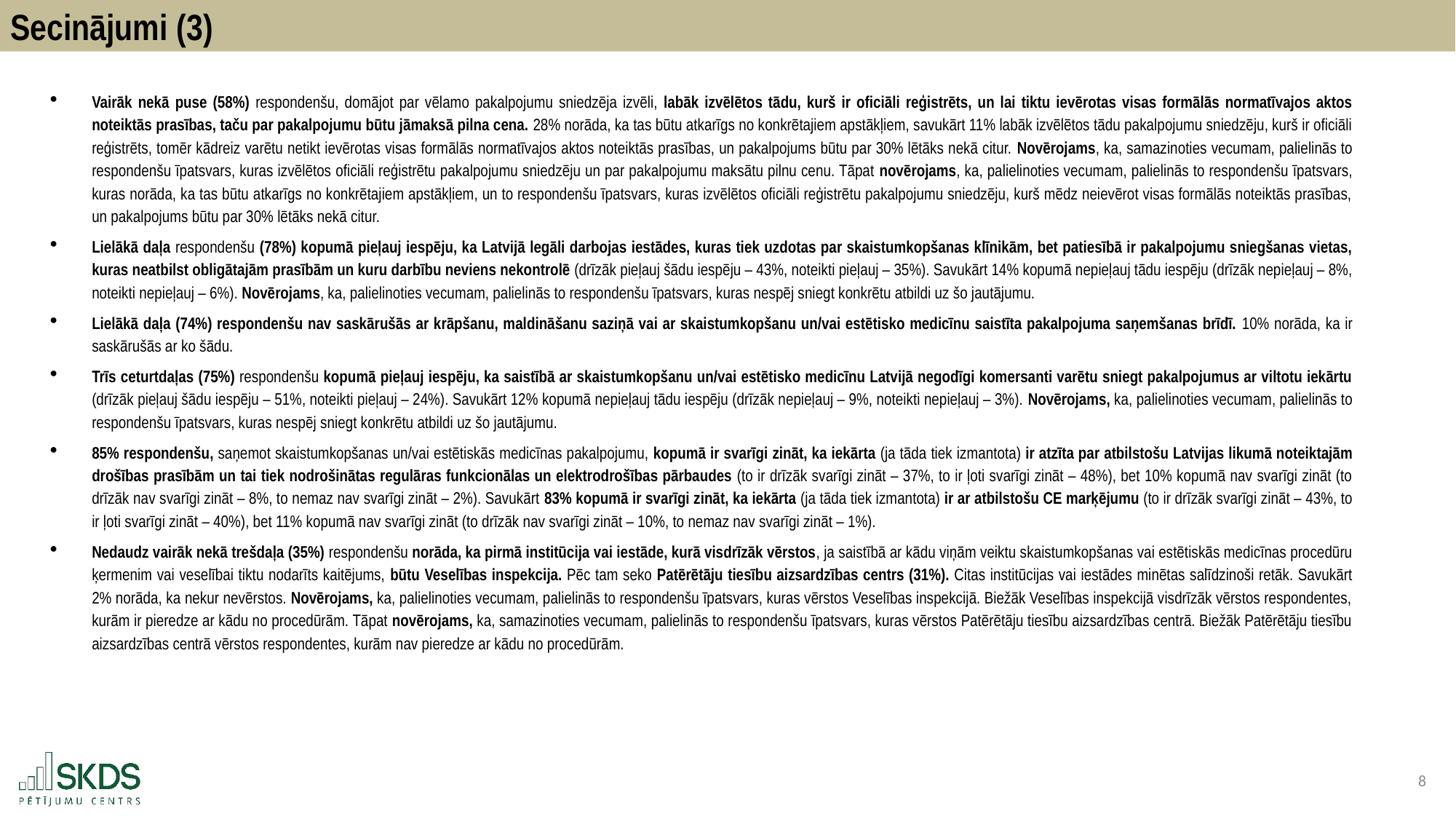

Secinājumi (3)
Vairāk nekā puse (58%) respondenšu, domājot par vēlamo pakalpojumu sniedzēja izvēli, labāk izvēlētos tādu, kurš ir oficiāli reģistrēts, un lai tiktu ievērotas visas formālās normatīvajos aktos noteiktās prasības, taču par pakalpojumu būtu jāmaksā pilna cena. 28% norāda, ka tas būtu atkarīgs no konkrētajiem apstākļiem, savukārt 11% labāk izvēlētos tādu pakalpojumu sniedzēju, kurš ir oficiāli reģistrēts, tomēr kādreiz varētu netikt ievērotas visas formālās normatīvajos aktos noteiktās prasības, un pakalpojums būtu par 30% lētāks nekā citur. Novērojams, ka, samazinoties vecumam, palielinās to respondenšu īpatsvars, kuras izvēlētos oficiāli reģistrētu pakalpojumu sniedzēju un par pakalpojumu maksātu pilnu cenu. Tāpat novērojams, ka, palielinoties vecumam, palielinās to respondenšu īpatsvars, kuras norāda, ka tas būtu atkarīgs no konkrētajiem apstākļiem, un to respondenšu īpatsvars, kuras izvēlētos oficiāli reģistrētu pakalpojumu sniedzēju, kurš mēdz neievērot visas formālās noteiktās prasības, un pakalpojums būtu par 30% lētāks nekā citur.
Lielākā daļa respondenšu (78%) kopumā pieļauj iespēju, ka Latvijā legāli darbojas iestādes, kuras tiek uzdotas par skaistumkopšanas klīnikām, bet patiesībā ir pakalpojumu sniegšanas vietas, kuras neatbilst obligātajām prasībām un kuru darbību neviens nekontrolē (drīzāk pieļauj šādu iespēju – 43%, noteikti pieļauj – 35%). Savukārt 14% kopumā nepieļauj tādu iespēju (drīzāk nepieļauj – 8%, noteikti nepieļauj – 6%). Novērojams, ka, palielinoties vecumam, palielinās to respondenšu īpatsvars, kuras nespēj sniegt konkrētu atbildi uz šo jautājumu.
Lielākā daļa (74%) respondenšu nav saskārušās ar krāpšanu, maldināšanu saziņā vai ar skaistumkopšanu un/vai estētisko medicīnu saistīta pakalpojuma saņemšanas brīdī. 10% norāda, ka ir saskārušās ar ko šādu.
Trīs ceturtdaļas (75%) respondenšu kopumā pieļauj iespēju, ka saistībā ar skaistumkopšanu un/vai estētisko medicīnu Latvijā negodīgi komersanti varētu sniegt pakalpojumus ar viltotu iekārtu (drīzāk pieļauj šādu iespēju – 51%, noteikti pieļauj – 24%). Savukārt 12% kopumā nepieļauj tādu iespēju (drīzāk nepieļauj – 9%, noteikti nepieļauj – 3%). Novērojams, ka, palielinoties vecumam, palielinās to respondenšu īpatsvars, kuras nespēj sniegt konkrētu atbildi uz šo jautājumu.
85% respondenšu, saņemot skaistumkopšanas un/vai estētiskās medicīnas pakalpojumu, kopumā ir svarīgi zināt, ka iekārta (ja tāda tiek izmantota) ir atzīta par atbilstošu Latvijas likumā noteiktajām drošības prasībām un tai tiek nodrošinātas regulāras funkcionālas un elektrodrošības pārbaudes (to ir drīzāk svarīgi zināt – 37%, to ir ļoti svarīgi zināt – 48%), bet 10% kopumā nav svarīgi zināt (to drīzāk nav svarīgi zināt – 8%, to nemaz nav svarīgi zināt – 2%). Savukārt 83% kopumā ir svarīgi zināt, ka iekārta (ja tāda tiek izmantota) ir ar atbilstošu CE marķējumu (to ir drīzāk svarīgi zināt – 43%, to ir ļoti svarīgi zināt – 40%), bet 11% kopumā nav svarīgi zināt (to drīzāk nav svarīgi zināt – 10%, to nemaz nav svarīgi zināt – 1%).
Nedaudz vairāk nekā trešdaļa (35%) respondenšu norāda, ka pirmā institūcija vai iestāde, kurā visdrīzāk vērstos, ja saistībā ar kādu viņām veiktu skaistumkopšanas vai estētiskās medicīnas procedūru ķermenim vai veselībai tiktu nodarīts kaitējums, būtu Veselības inspekcija. Pēc tam seko Patērētāju tiesību aizsardzības centrs (31%). Citas institūcijas vai iestādes minētas salīdzinoši retāk. Savukārt 2% norāda, ka nekur nevērstos. Novērojams, ka, palielinoties vecumam, palielinās to respondenšu īpatsvars, kuras vērstos Veselības inspekcijā. Biežāk Veselības inspekcijā visdrīzāk vērstos respondentes, kurām ir pieredze ar kādu no procedūrām. Tāpat novērojams, ka, samazinoties vecumam, palielinās to respondenšu īpatsvars, kuras vērstos Patērētāju tiesību aizsardzības centrā. Biežāk Patērētāju tiesību aizsardzības centrā vērstos respondentes, kurām nav pieredze ar kādu no procedūrām.